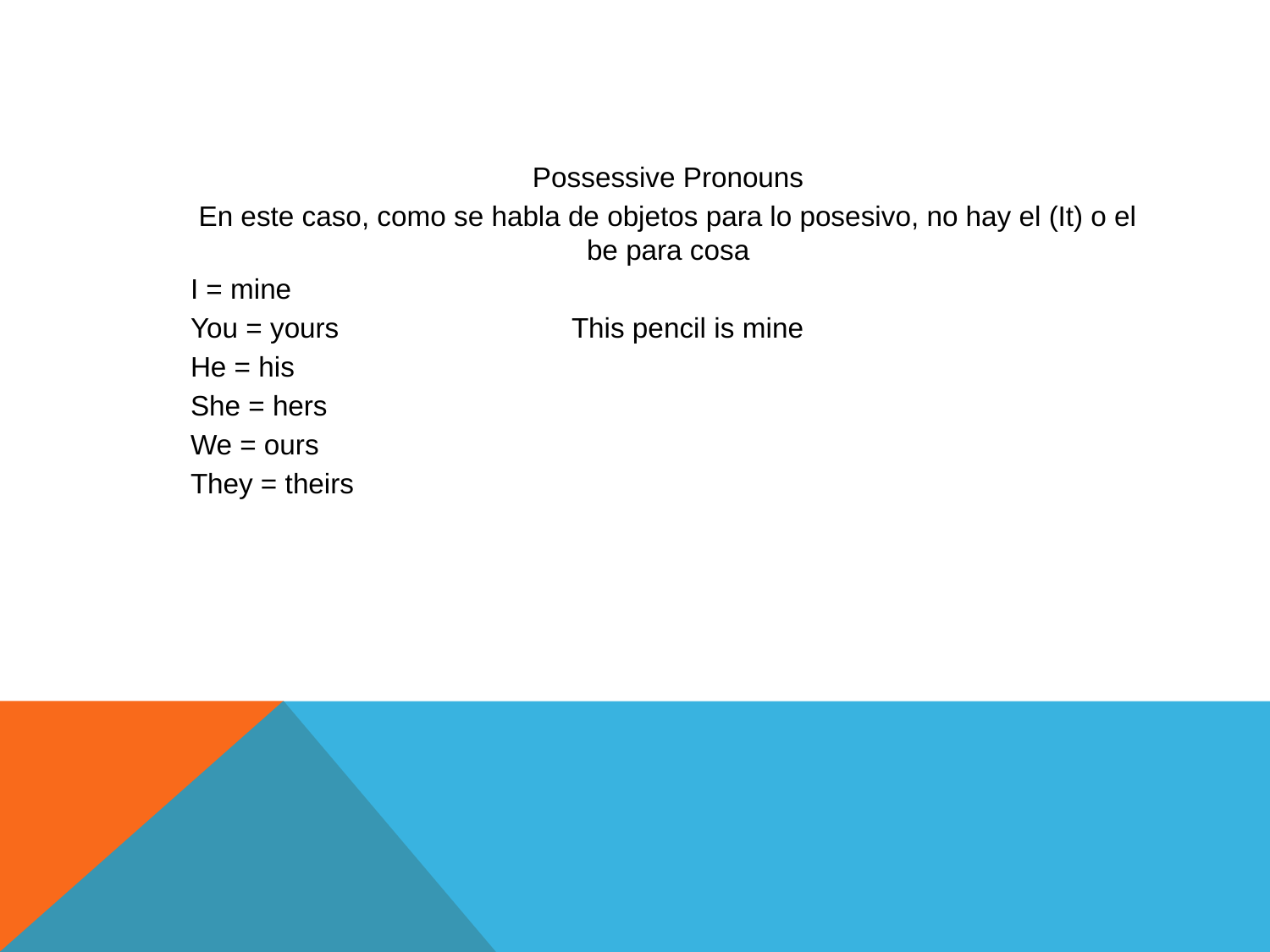

#
Possessive Pronouns
En este caso, como se habla de objetos para lo posesivo, no hay el (It) o el be para cosa
I = mine
You = yours		This pencil is mine
He = his
She = hers
We = ours
They = theirs